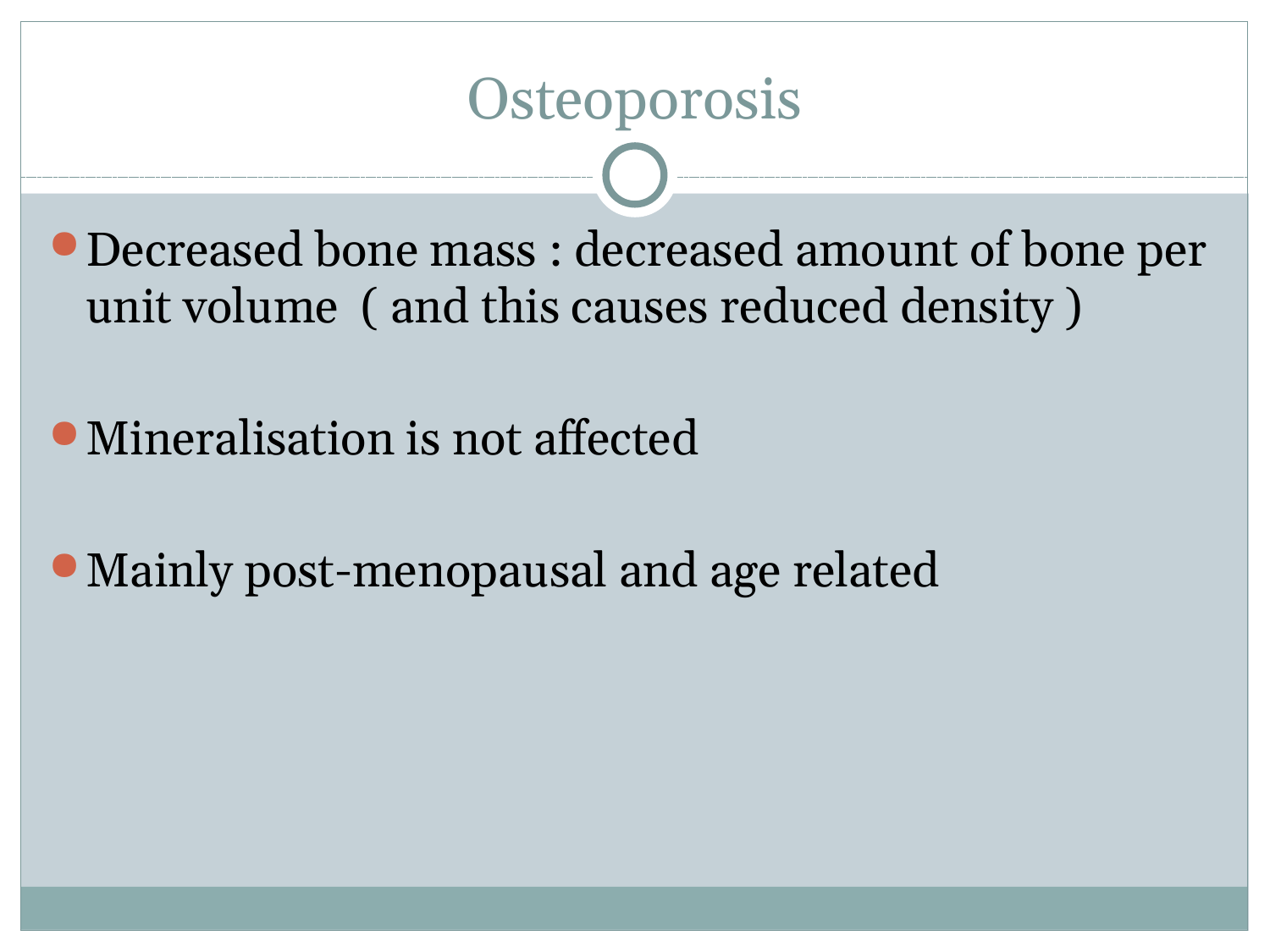

Osteoporosis
Decreased bone mass : decreased amount of bone per unit volume  ( and this causes reduced density )

Mineralisation is not affected

Mainly post-menopausal and age related